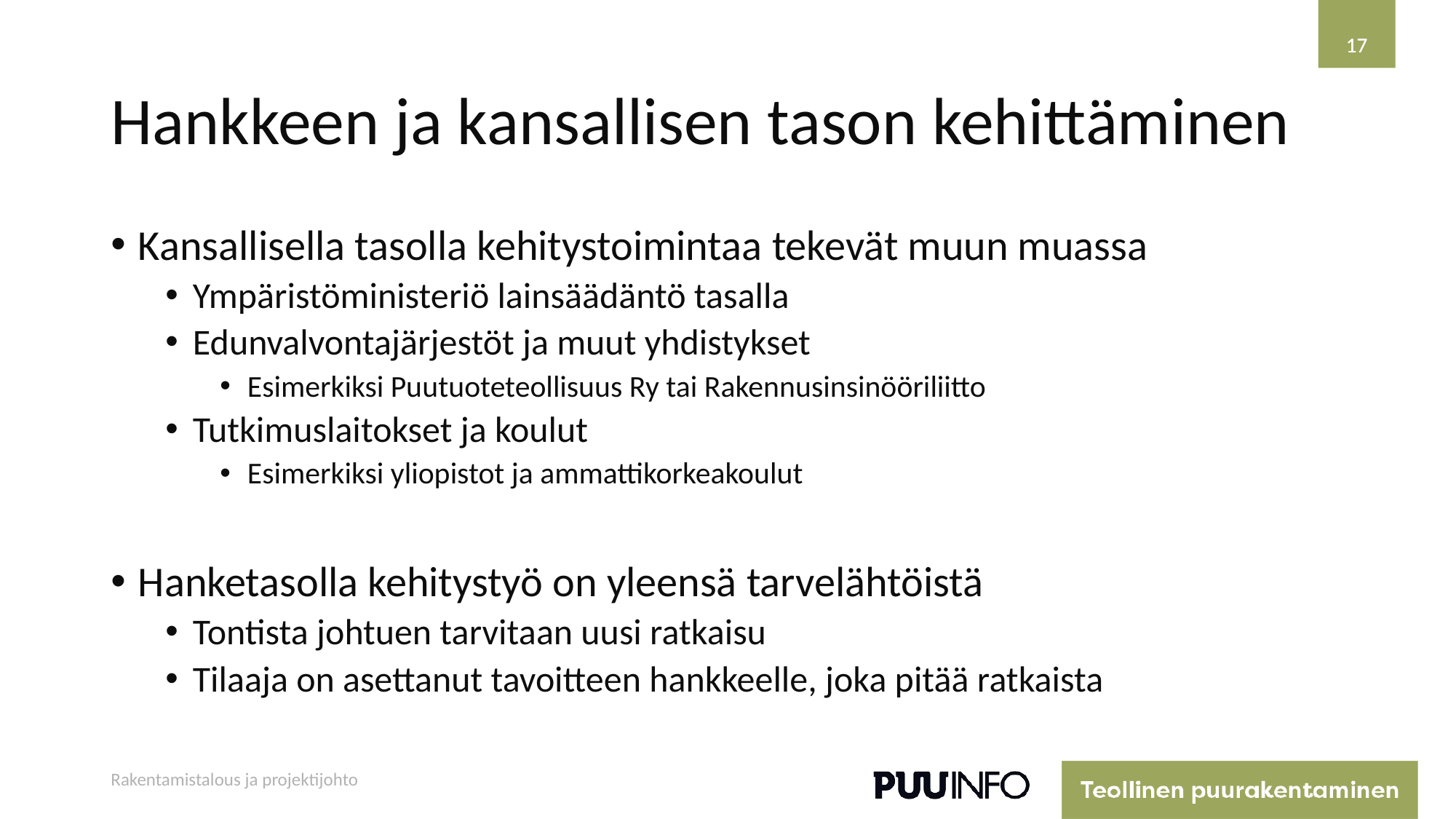

17
17
# Hankkeen ja kansallisen tason kehittäminen
Kansallisella tasolla kehitystoimintaa tekevät muun muassa
Ympäristöministeriö lainsäädäntö tasalla
Edunvalvontajärjestöt ja muut yhdistykset
Esimerkiksi Puutuoteteollisuus Ry tai Rakennusinsinööriliitto
Tutkimuslaitokset ja koulut
Esimerkiksi yliopistot ja ammattikorkeakoulut

Hanketasolla kehitystyö on yleensä tarvelähtöistä
Tontista johtuen tarvitaan uusi ratkaisu
Tilaaja on asettanut tavoitteen hankkeelle, joka pitää ratkaista
Rakentamistalous ja projektijohto